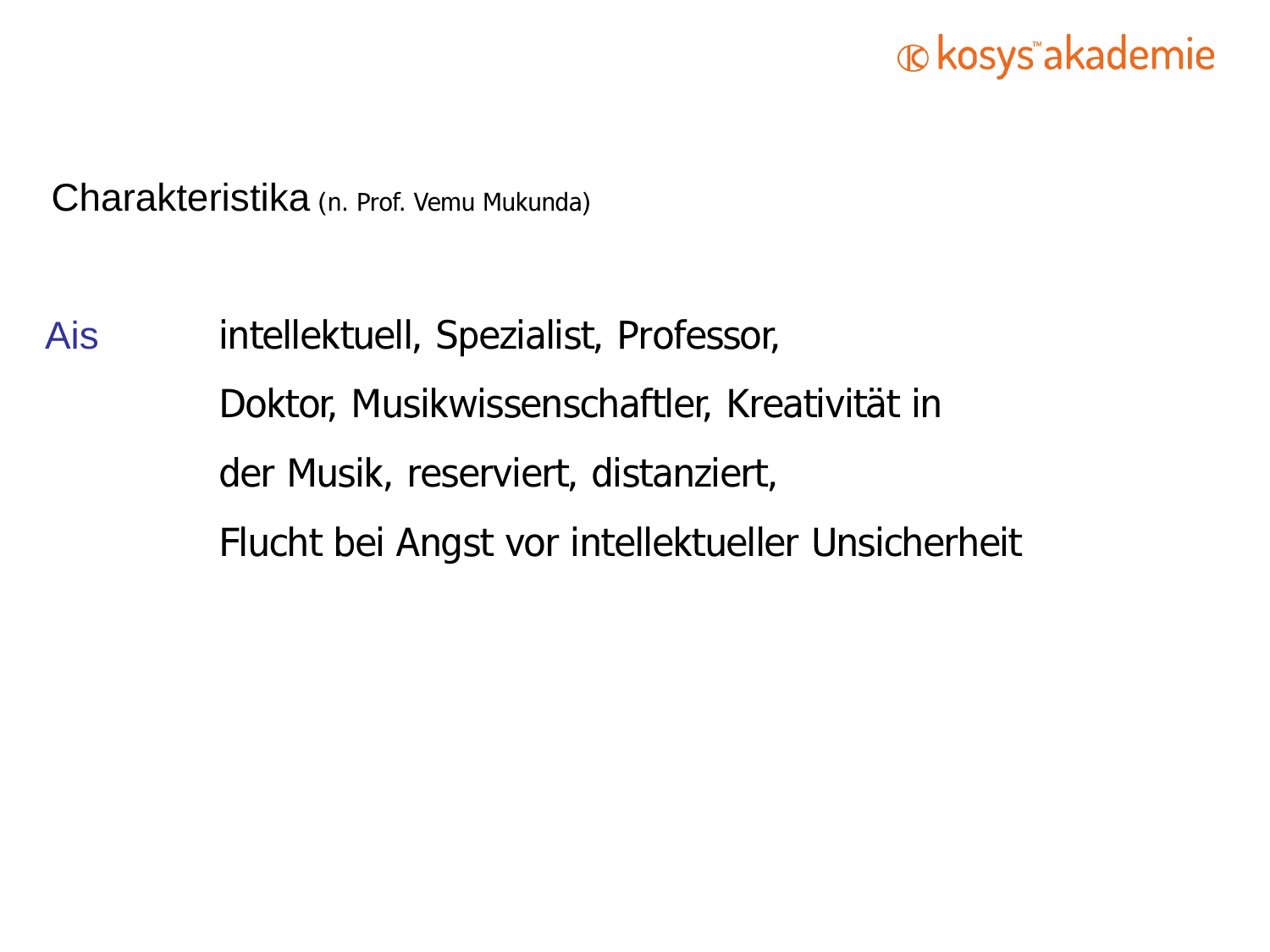

Charakteristika (n. Prof. Vemu Mukunda)
Ais 	intellektuell, Spezialist, Professor,
		Doktor, Musikwissenschaftler, Kreativität in
		der Musik, reserviert, distanziert,
		Flucht bei Angst vor intellektueller Unsicherheit